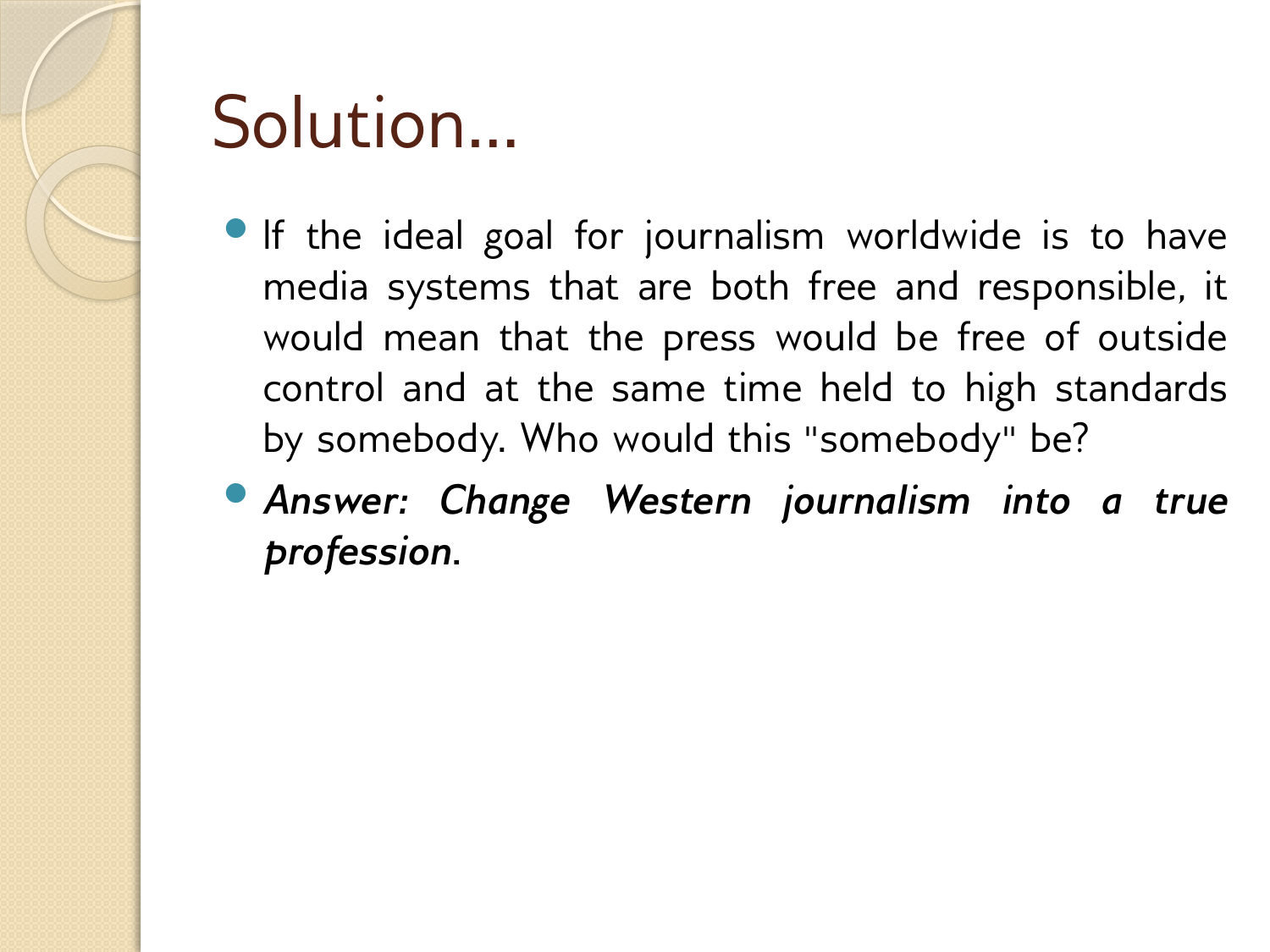

# Solution…
If the ideal goal for journalism worldwide is to have media systems that are both free and responsible, it would mean that the press would be free of outside control and at the same time held to high standards by somebody. Who would this "somebody" be?
Answer: Change Western journalism into a true profession.